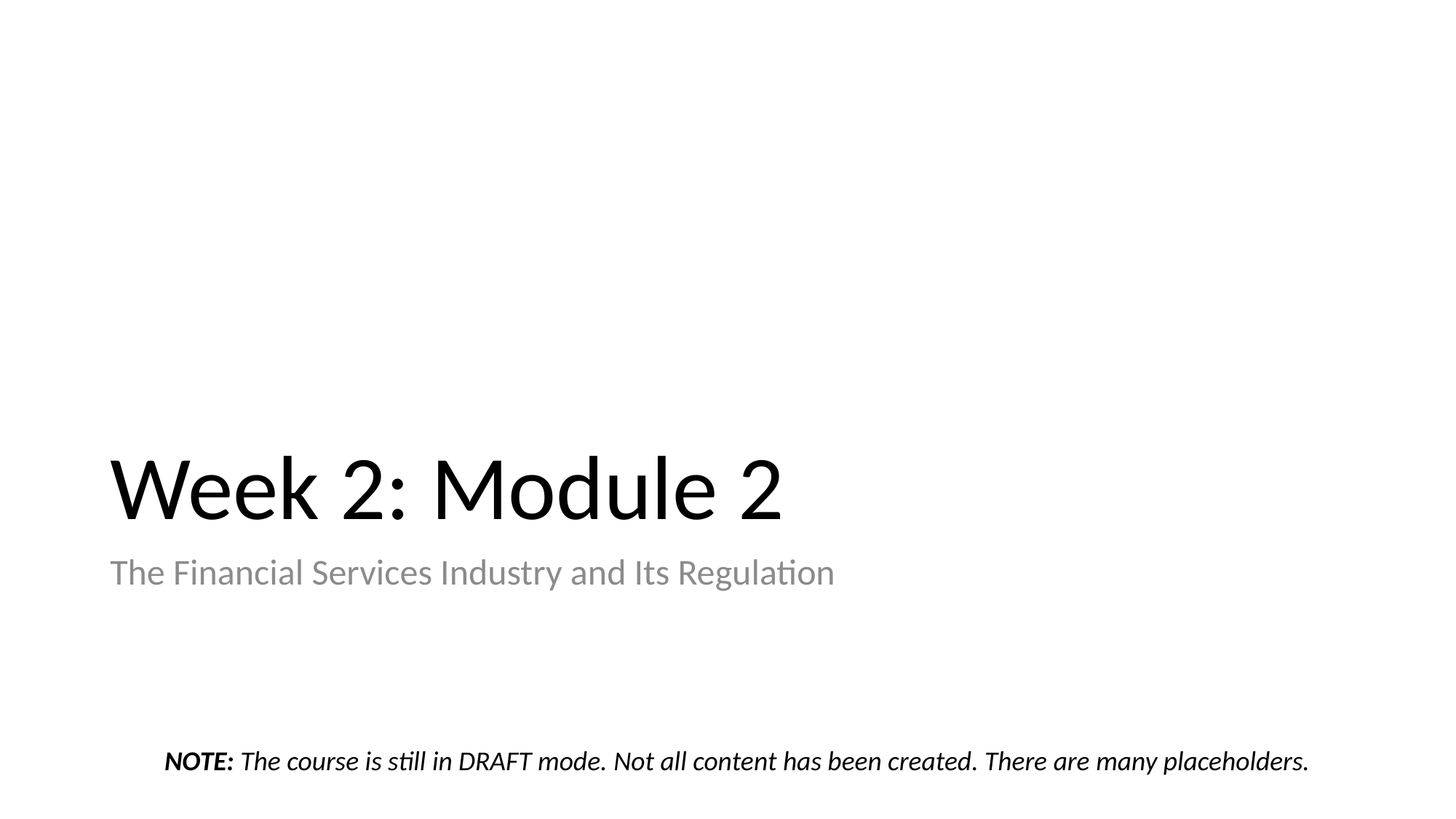

# Week 2: Module 2
The Financial Services Industry and Its Regulation
NOTE: The course is still in DRAFT mode. Not all content has been created. There are many placeholders.